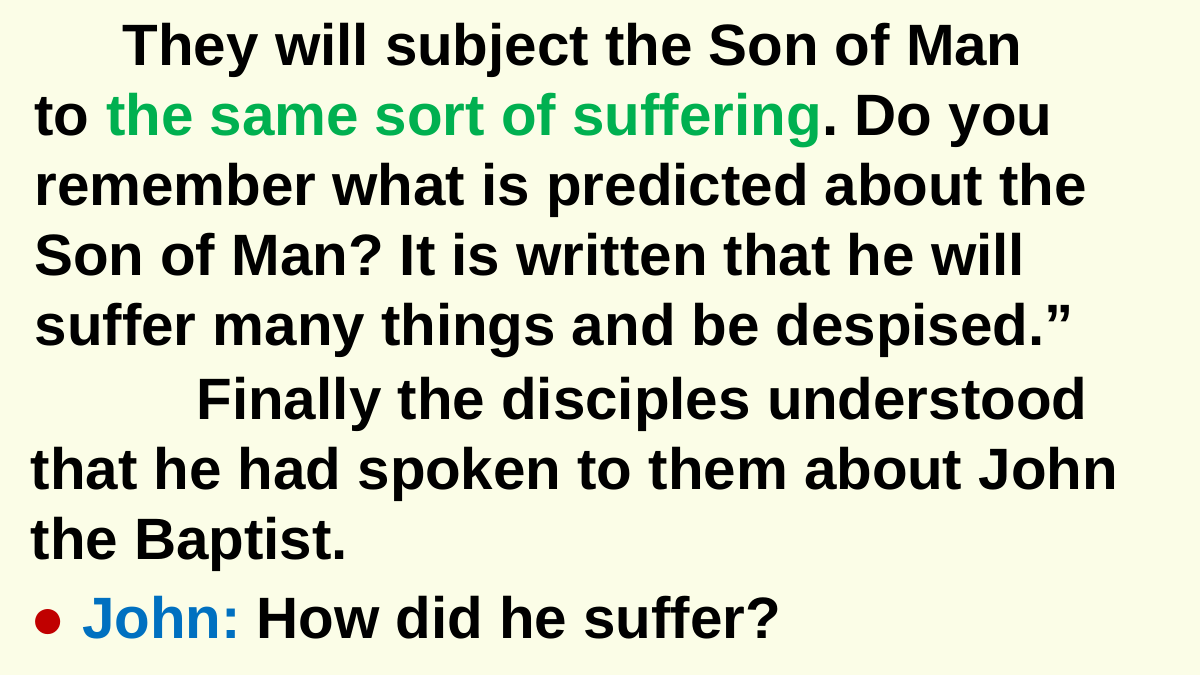

They will subject the Son of Man
to the same sort of suffering. Do you remember what is predicted about the Son of Man? It is written that he will suffer many things and be despised.”
	 Finally the disciples understood that he had spoken to them about John the Baptist.
● John: How did he suffer?